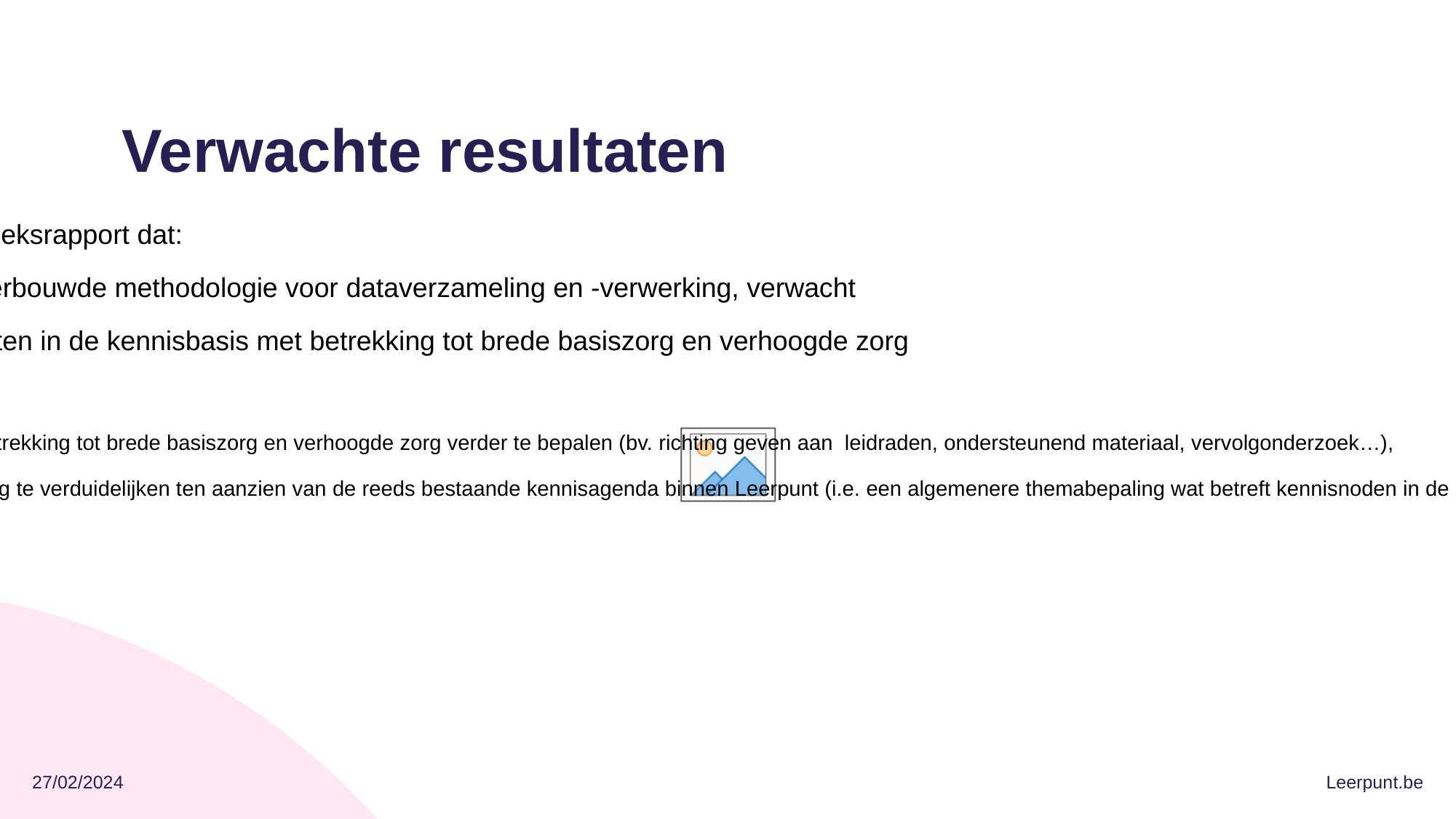

# Verwachte resultaten
Een wetenschappelijk onderzoeksrapport dat:
Een theoretisch kader en onderbouwde methodologie voor dataverzameling en -verwerking, verwacht
Kennisnoden en mogelijke hiaten in de kennisbasis met betrekking tot brede basiszorg en verhoogde zorg
aanbevelingen
om de kennisagenda met betrekking tot brede basiszorg en verhoogde zorg verder te bepalen (bv. richting geven aan  leidraden, ondersteunend materiaal, vervolgonderzoek…),
Om de relatie en/of aanvulling te verduidelijken ten aanzien van de reeds bestaande kennisagenda binnen Leerpunt (i.e. een algemenere themabepaling wat betreft kennisnoden in de onderwijspraktijk; verwacht juni 2024).
omvat.